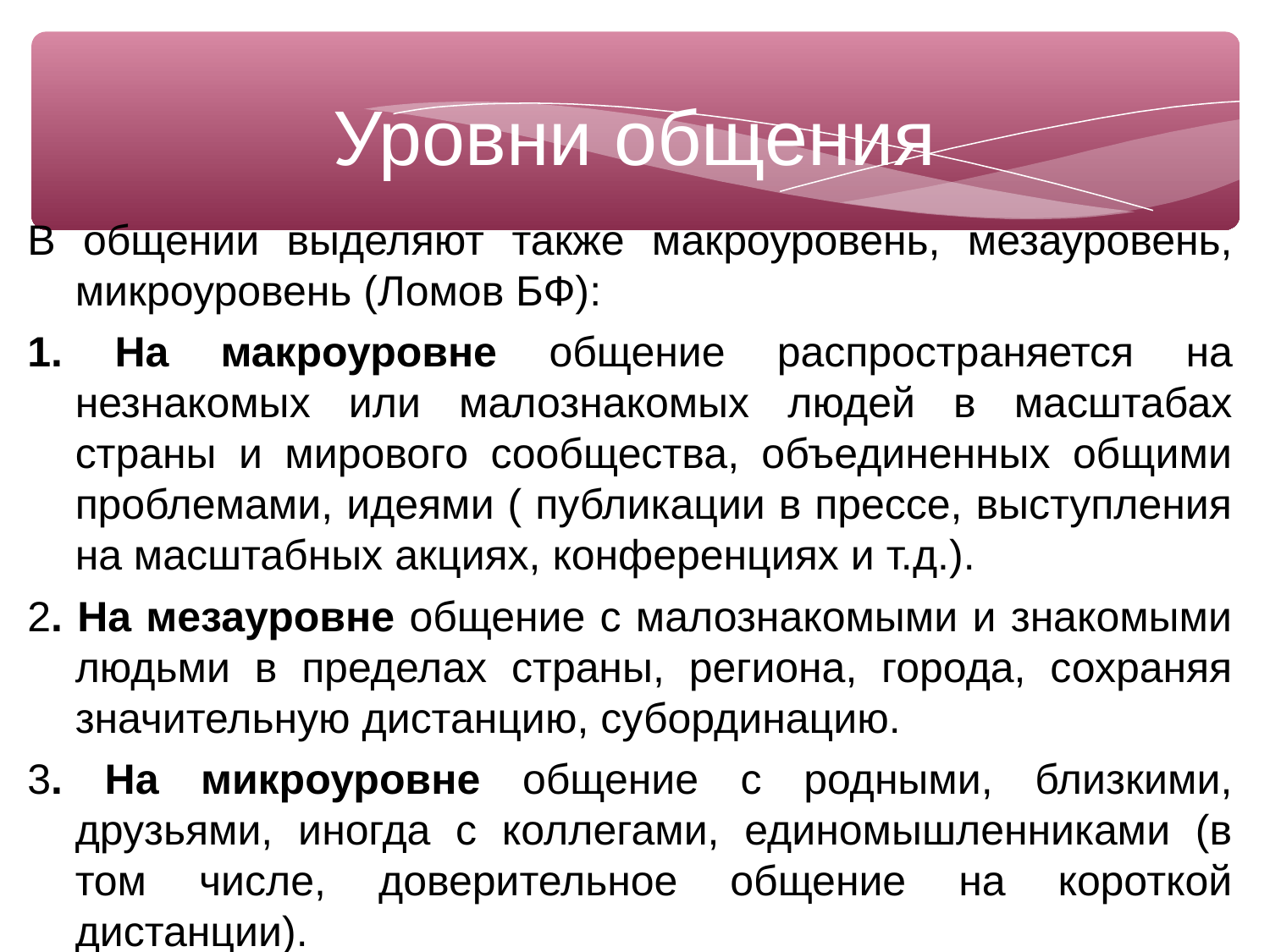

Уровни общения
В общении выделяют также макроуровень, мезауровень, микроуровень (Ломов БФ):
1. На макроуровне общение распространяется на незнакомых или малознакомых людей в масштабах страны и мирового сообщества, объединенных общими проблемами, идеями ( публикации в прессе, выступления на масштабных акциях, конференциях и т.д.).
2. На мезауровне общение с малознакомыми и знакомыми людьми в пределах страны, региона, города, сохраняя значительную дистанцию, субординацию.
3. На микроуровне общение с родными, близкими, друзьями, иногда с коллегами, единомышленниками (в том числе, доверительное общение на короткой дистанции).